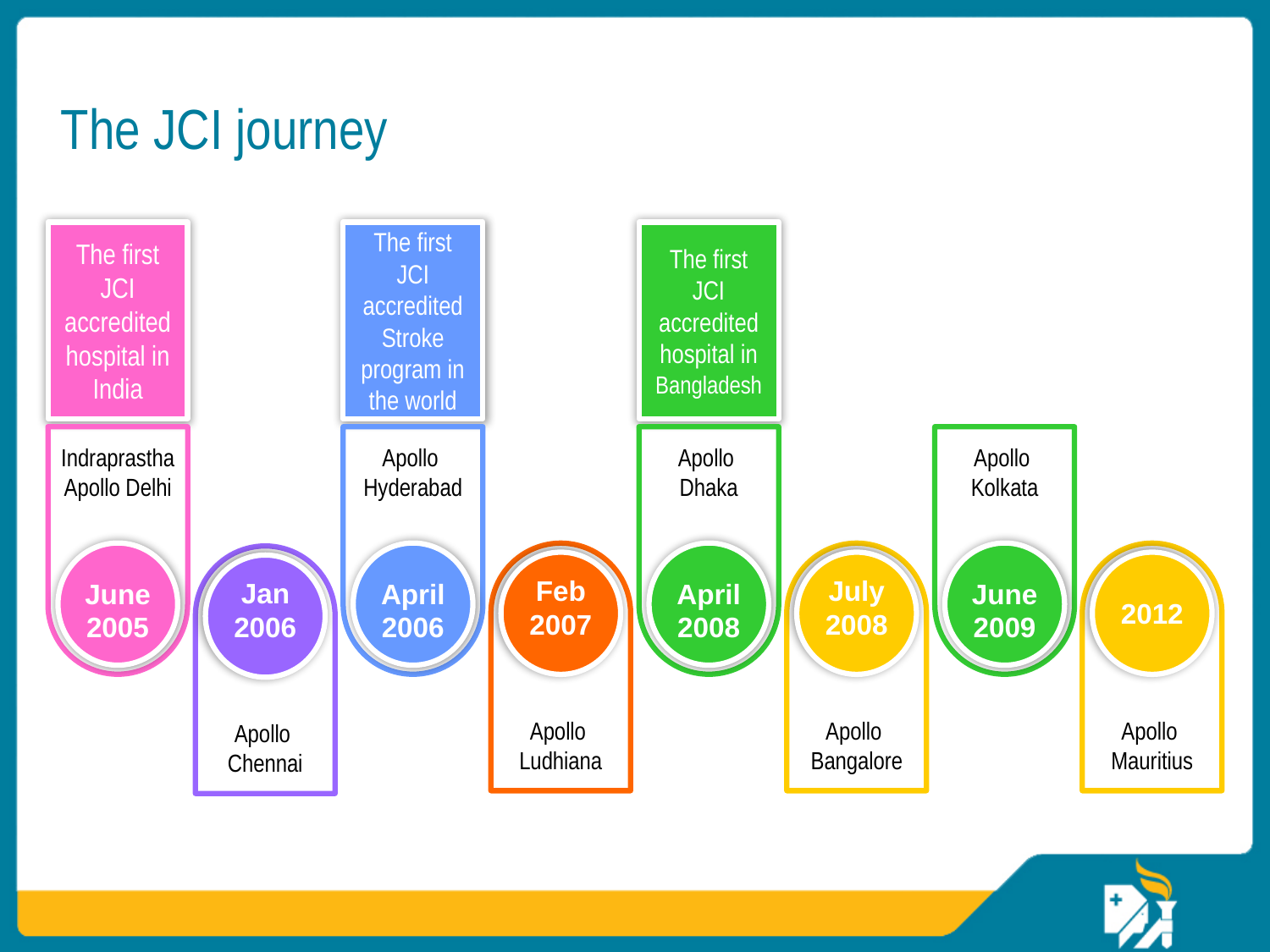

The JCI journey
The first JCI accredited hospital in India

Indraprastha Apollo Delhi

June
2005
The first JCI accredited Stroke program in the world

Apollo
Hyderabad

April
2006
The first JCI accredited hospital in Bangladesh

Apollo
Dhaka

April
2008

Apollo
Kolkata

June
2009

Apollo
Ludhiana

Feb
2007

Apollo
Bangalore

July
2008

Apollo
Mauritius

2012

Apollo
Chennai

Jan
2006